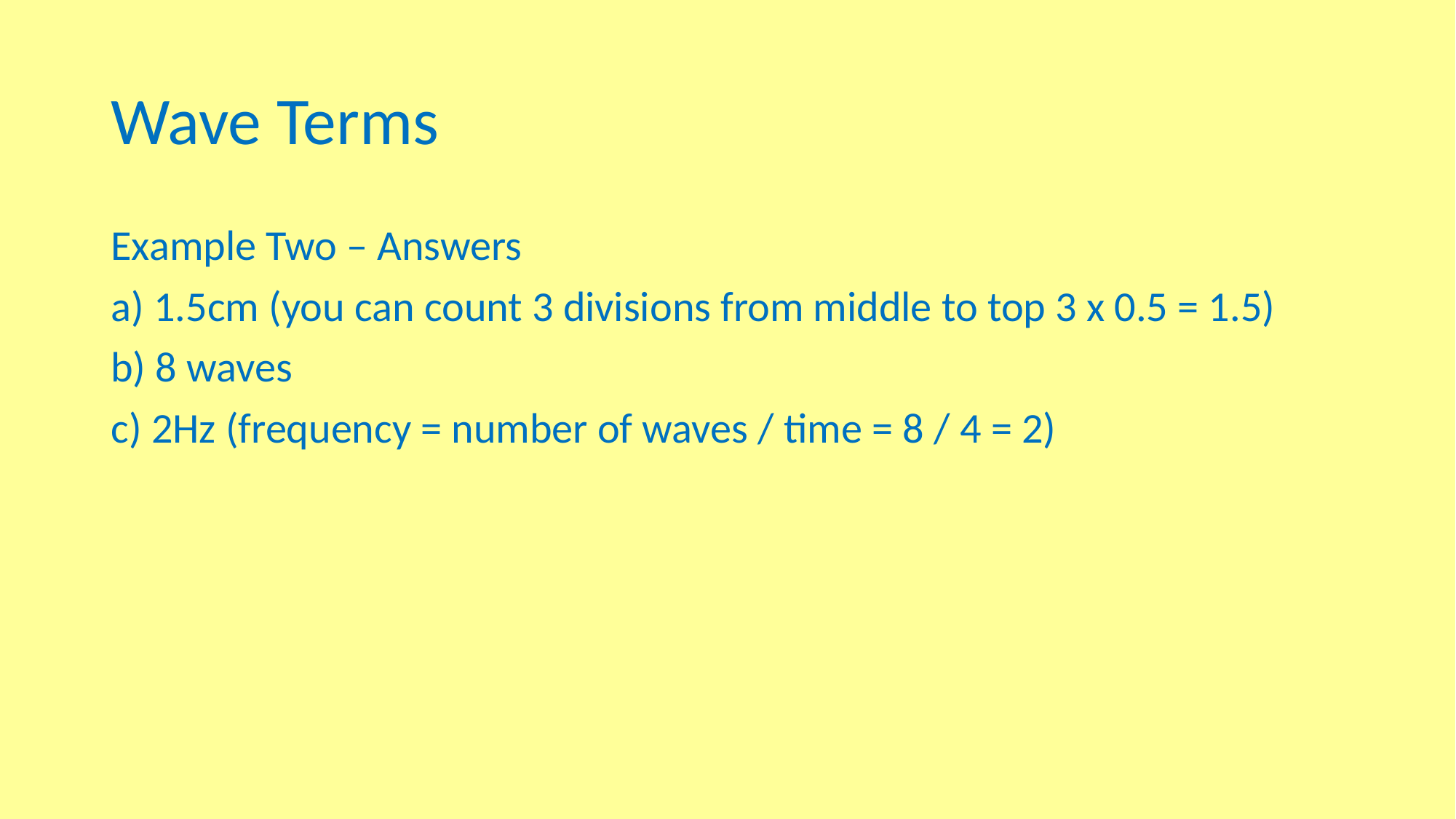

# Wave Terms
Example Two – Answers
a) 1.5cm (you can count 3 divisions from middle to top 3 x 0.5 = 1.5)
b) 8 waves
c) 2Hz (frequency = number of waves / time = 8 / 4 = 2)